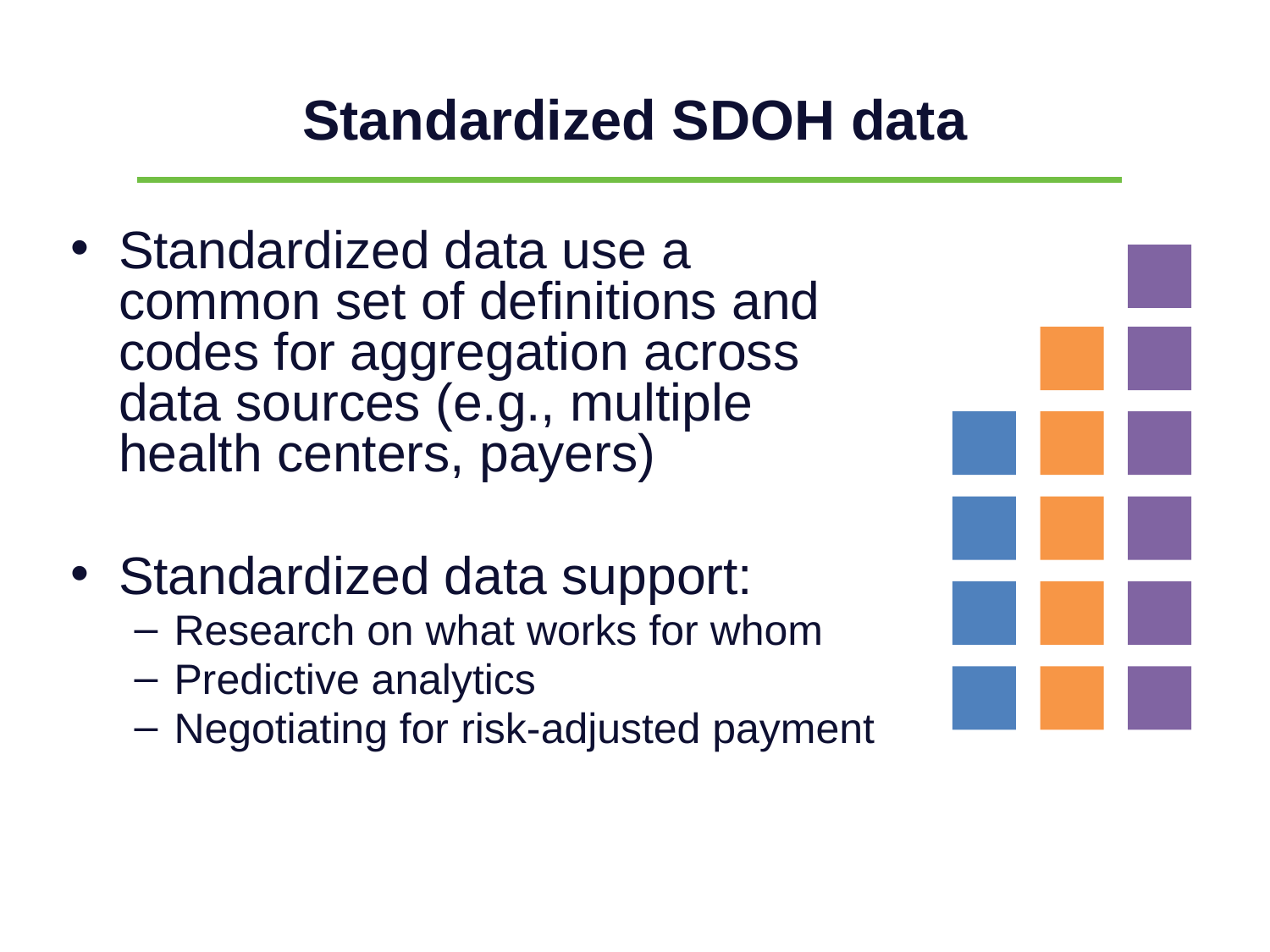

# Standardized SDOH data
Standardized data use a common set of definitions and codes for aggregation across data sources (e.g., multiple health centers, payers)

Standardized data support:
Research on what works for whom
Predictive analytics
Negotiating for risk-adjusted payment